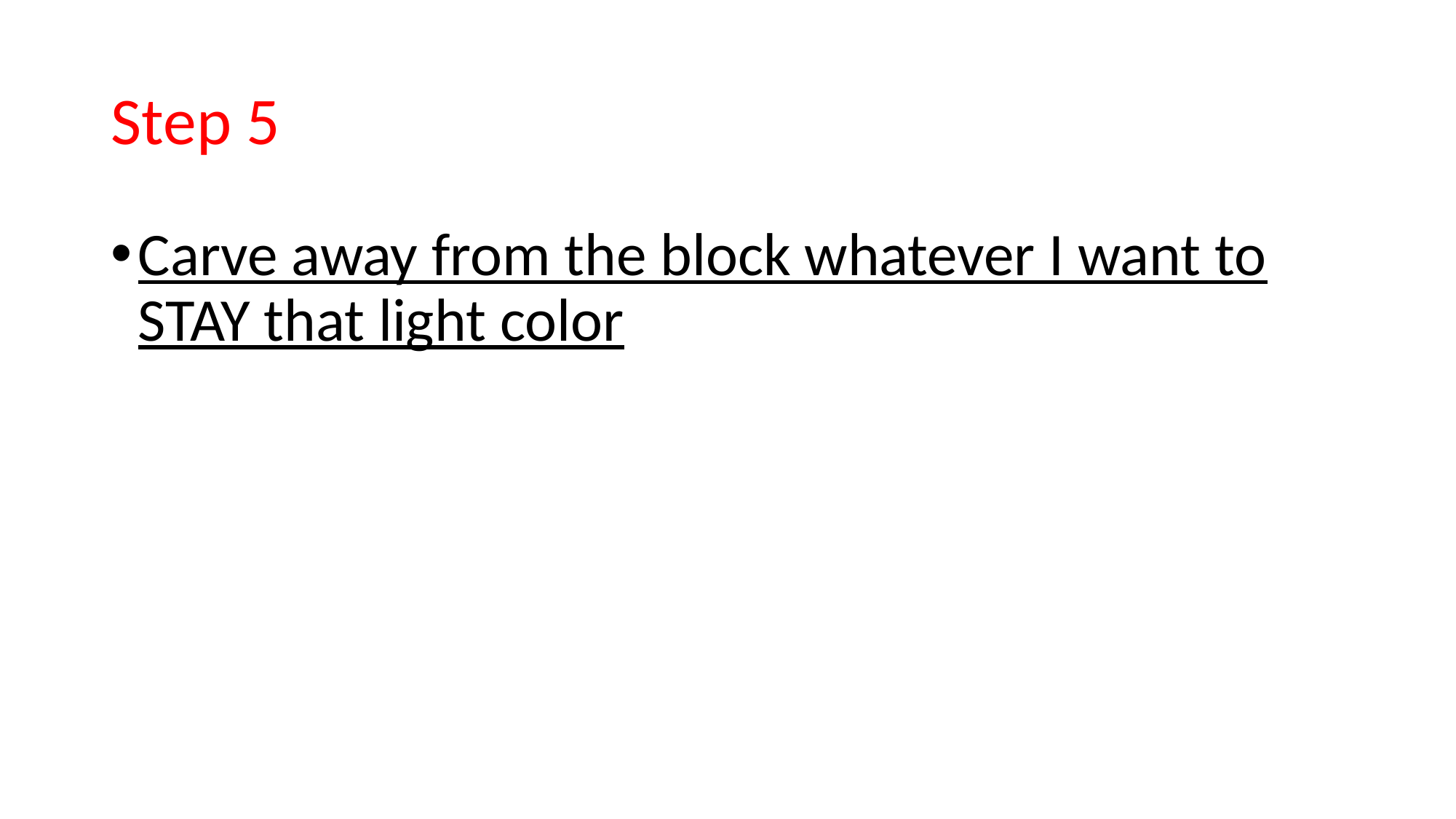

# Step 5
Carve away from the block whatever I want to STAY that light color